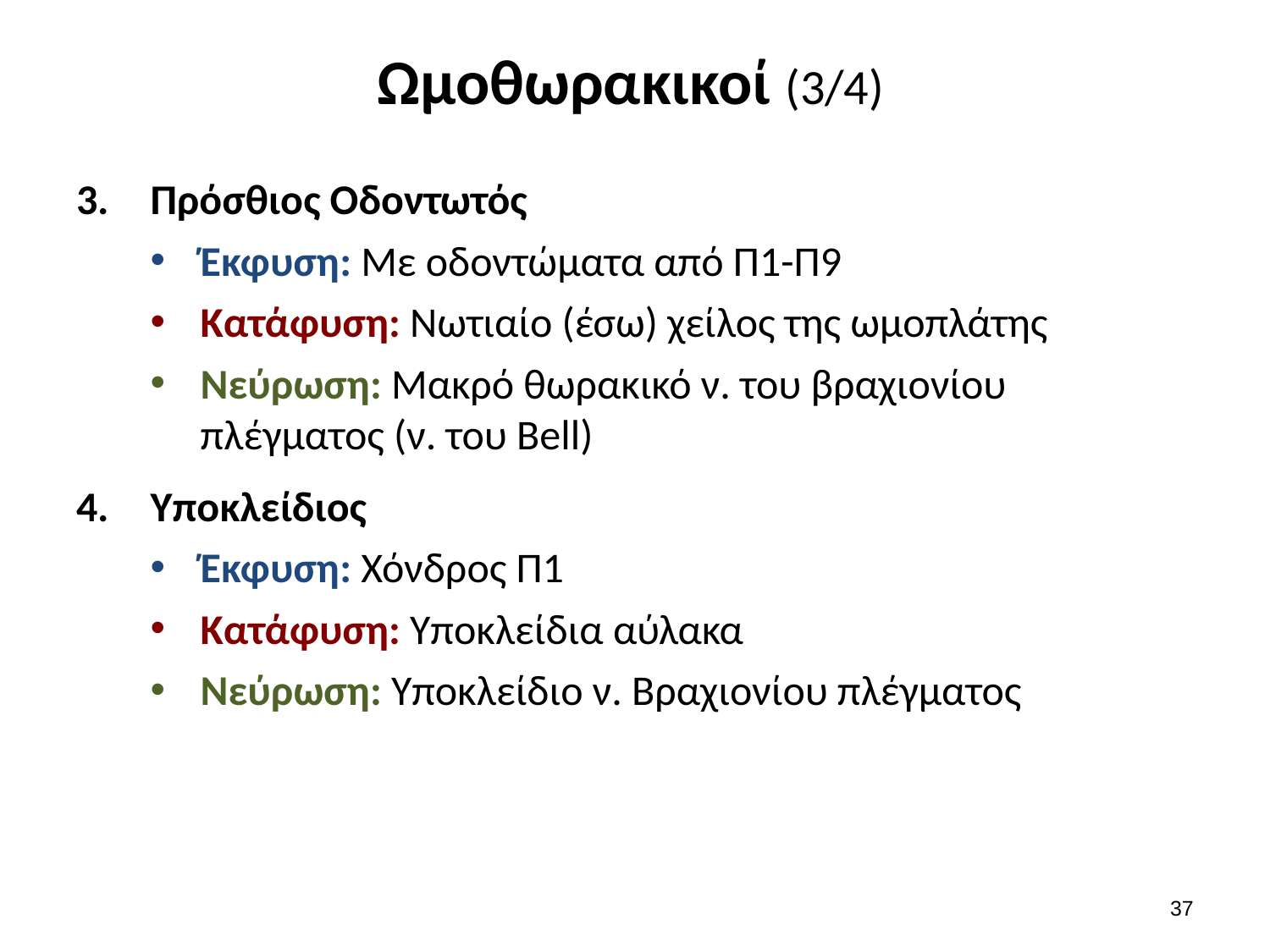

# Ωμοθωρακικοί (3/4)
Πρόσθιος Οδοντωτός
Έκφυση: Με οδοντώματα από Π1-Π9
Κατάφυση: Νωτιαίο (έσω) χείλος της ωμοπλάτης
Νεύρωση: Μακρό θωρακικό ν. του βραχιονίου πλέγματος (ν. του Bell)
Υποκλείδιος
Έκφυση: Χόνδρος Π1
Κατάφυση: Υποκλείδια αύλακα
Νεύρωση: Υποκλείδιο ν. Βραχιονίου πλέγματος

37